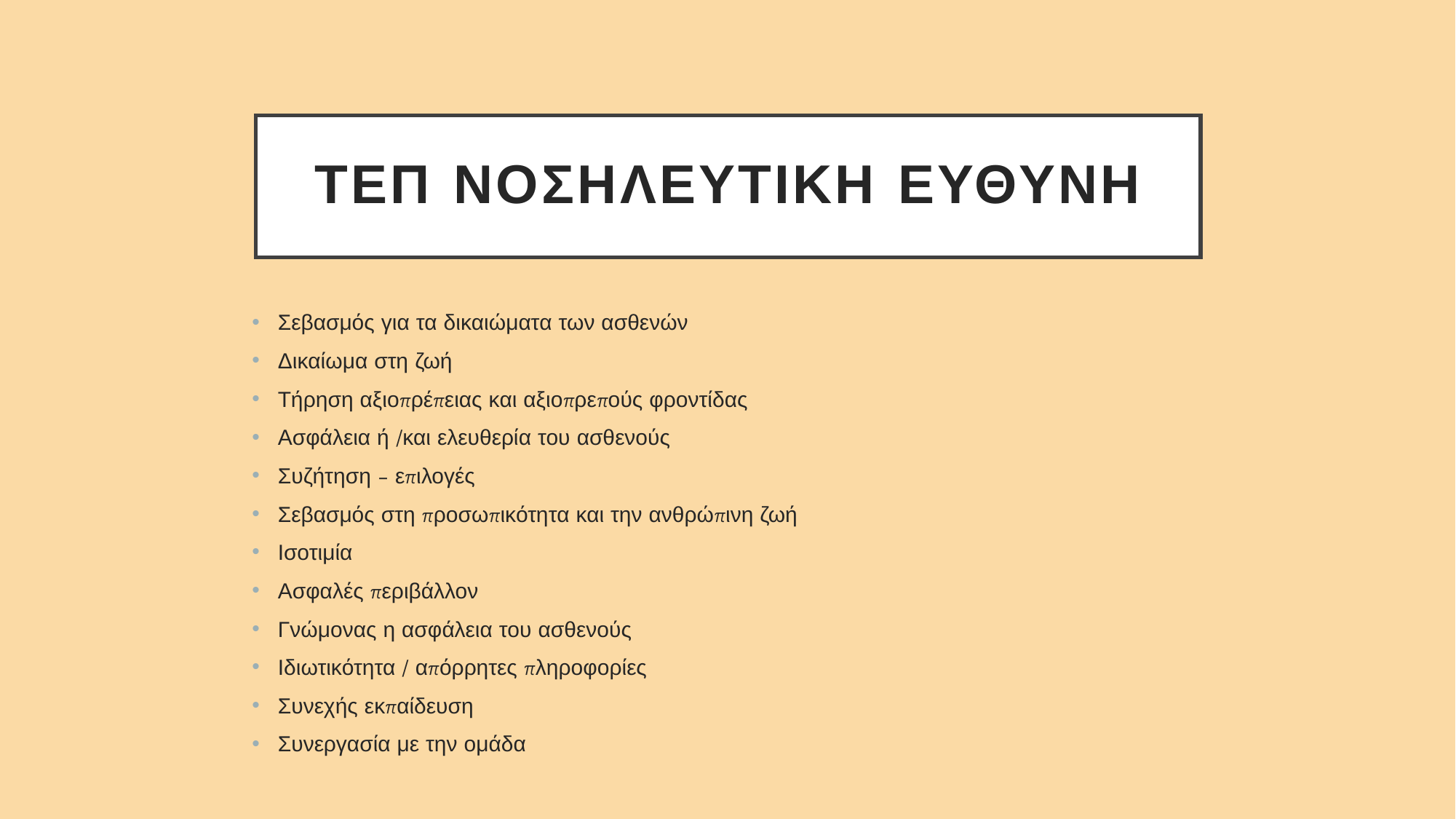

# Τεπ νοσηλευτικη ευθυνη
Σεβασμός για τα δικαιώματα των ασθενών
Δικαίωμα στη ζωή
Τήρηση αξιοπρέπειας και αξιοπρεπούς φροντίδας
Ασφάλεια ή /και ελευθερία του ασθενούς
Συζήτηση – επιλογές
Σεβασμός στη προσωπικότητα και την ανθρώπινη ζωή
Ισοτιμία
Ασφαλές περιβάλλον
Γνώμονας η ασφάλεια του ασθενούς
Ιδιωτικότητα / απόρρητες πληροφορίες
Συνεχής εκπαίδευση
Συνεργασία με την ομάδα